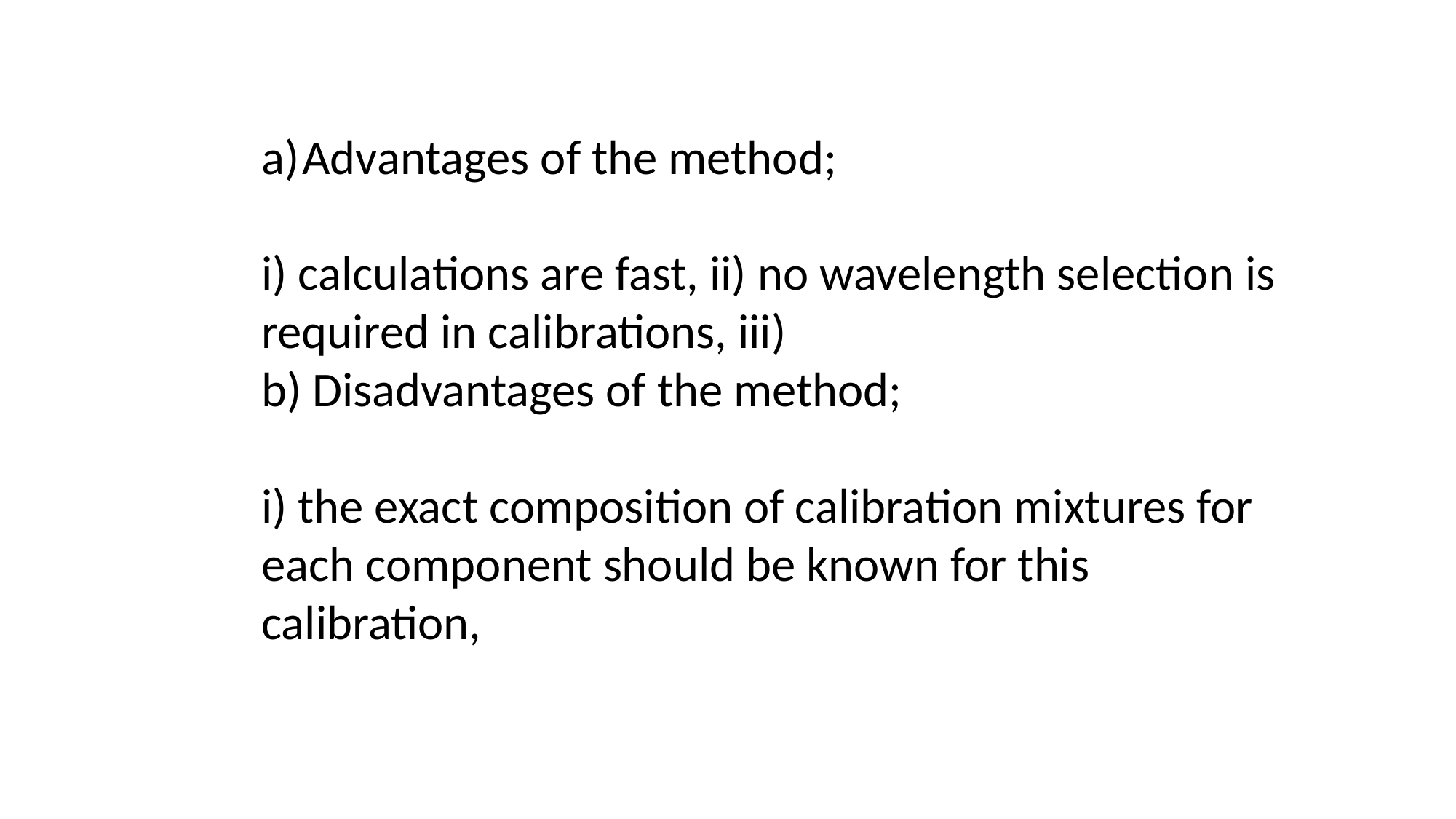

Advantages of the method;

i) calculations are fast, ii) no wavelength selection is required in calibrations, iii)
b) Disadvantages of the method;

i) the exact composition of calibration mixtures for each component should be known for this calibration,